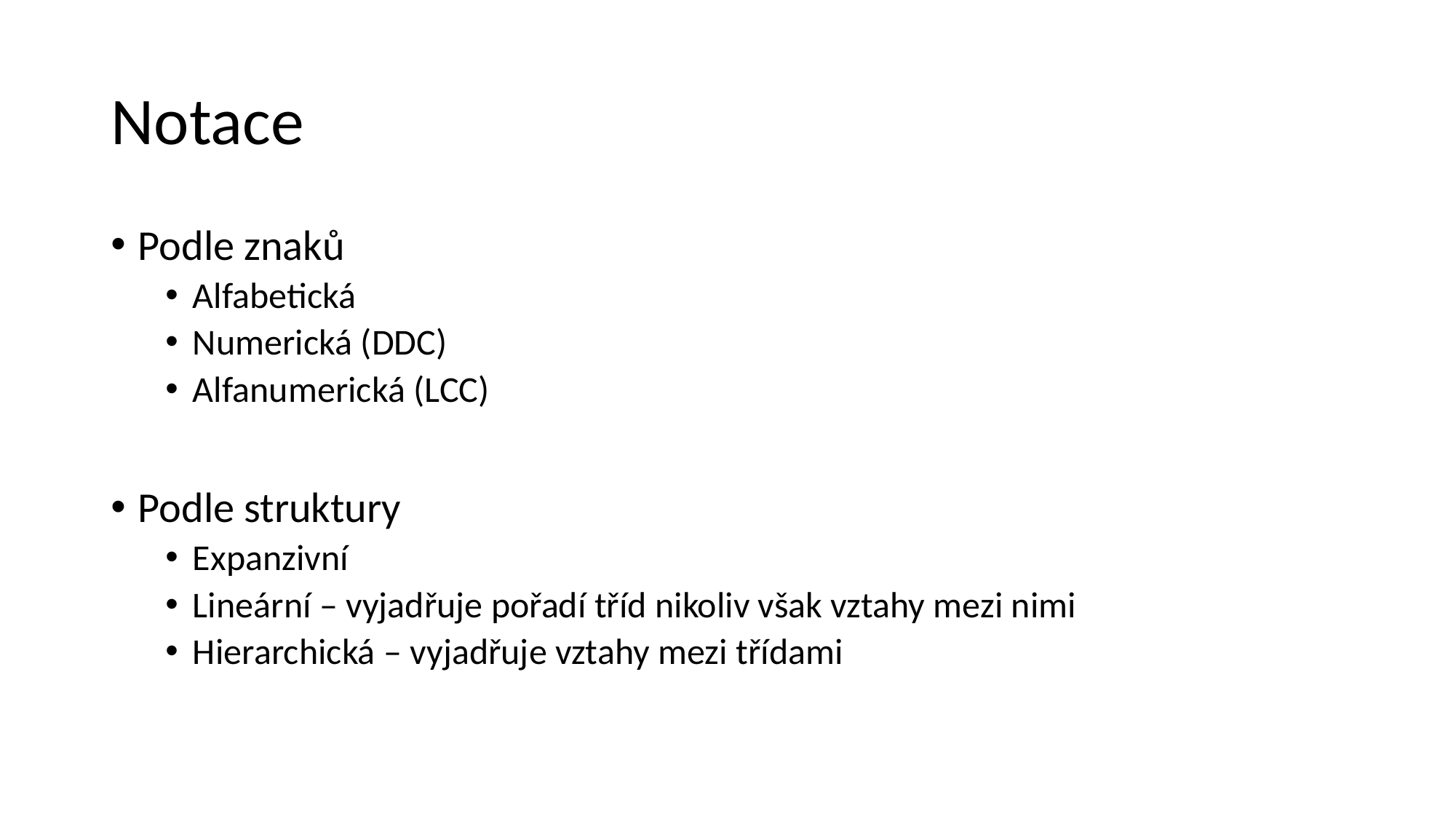

# Notace
Podle znaků
Alfabetická
Numerická (DDC)
Alfanumerická (LCC)

Podle struktury
Expanzivní
Lineární – vyjadřuje pořadí tříd nikoliv však vztahy mezi nimi
Hierarchická – vyjadřuje vztahy mezi třídami